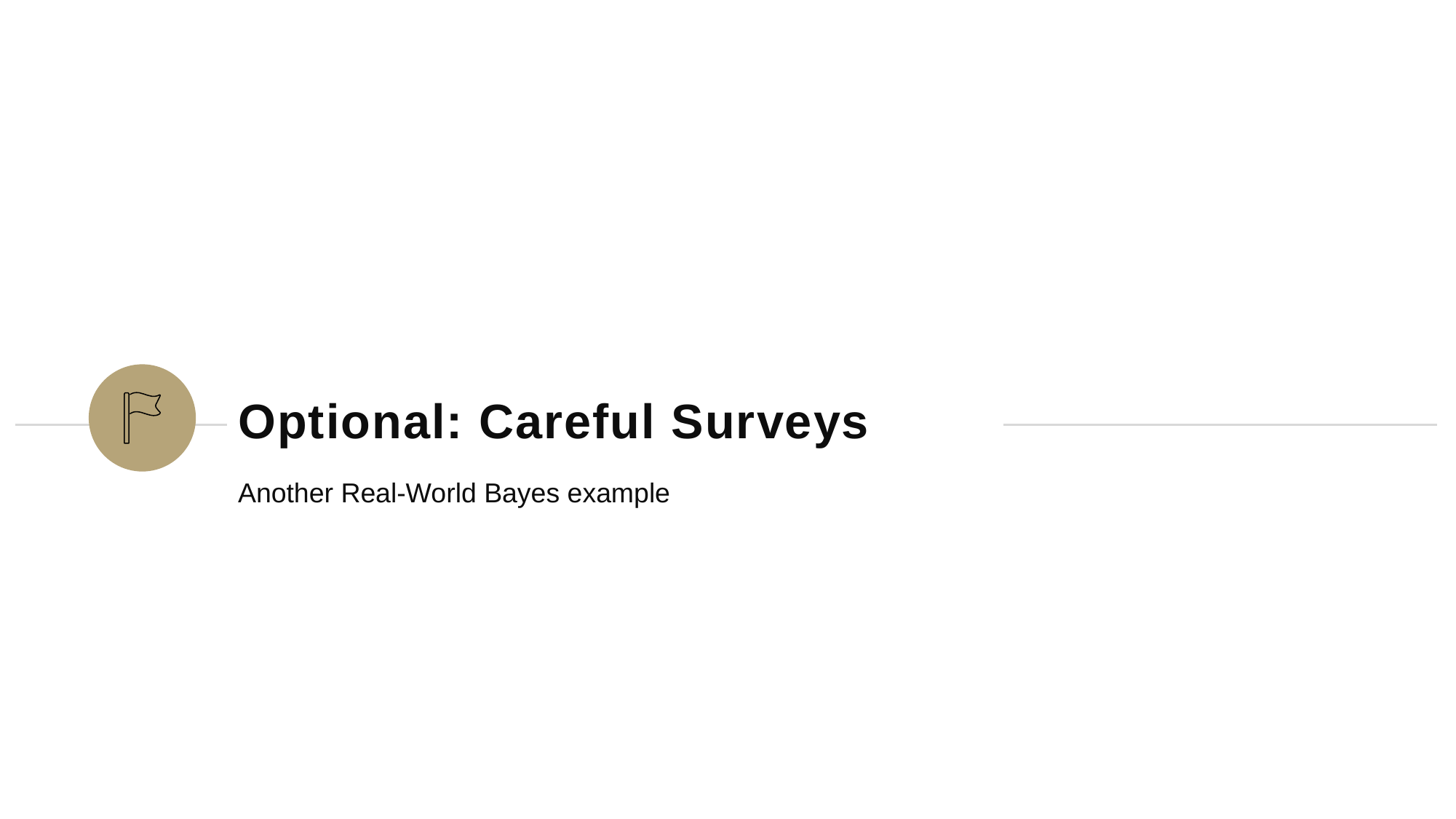

# Optional: Careful Surveys
Another Real-World Bayes example